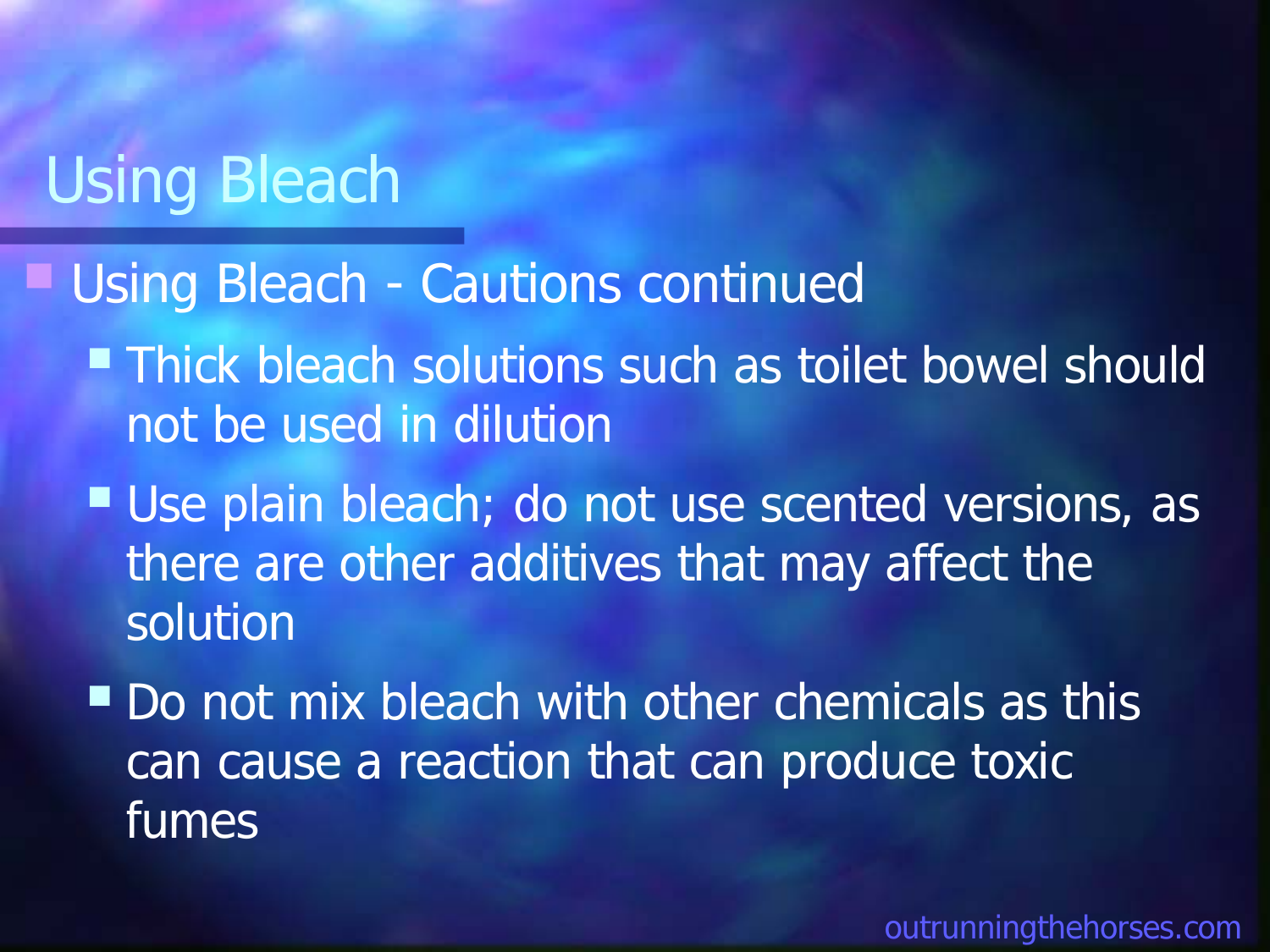

# Using Bleach
Using Bleach - Cautions continued
Thick bleach solutions such as toilet bowel should not be used in dilution
Use plain bleach; do not use scented versions, as there are other additives that may affect the solution
Do not mix bleach with other chemicals as this can cause a reaction that can produce toxic fumes

outrunningthehorses.com